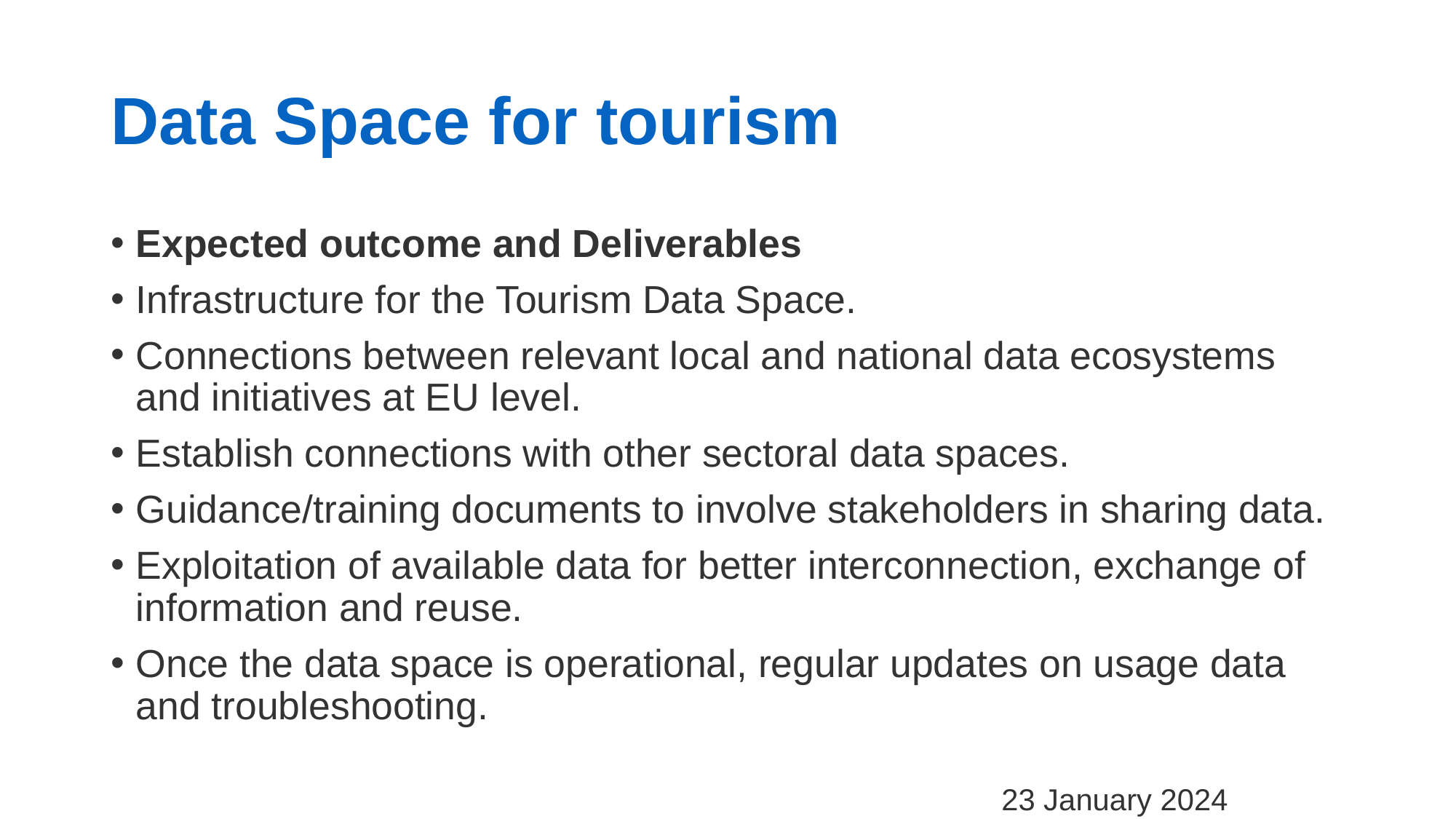

# Data Space for tourism
Expected outcome and Deliverables
Infrastructure for the Tourism Data Space.
Connections between relevant local and national data ecosystems and initiatives at EU level.
Establish connections with other sectoral data spaces.
Guidance/training documents to involve stakeholders in sharing data.
Exploitation of available data for better interconnection, exchange of information and reuse.
Once the data space is operational, regular updates on usage data and troubleshooting.

23 January 2024